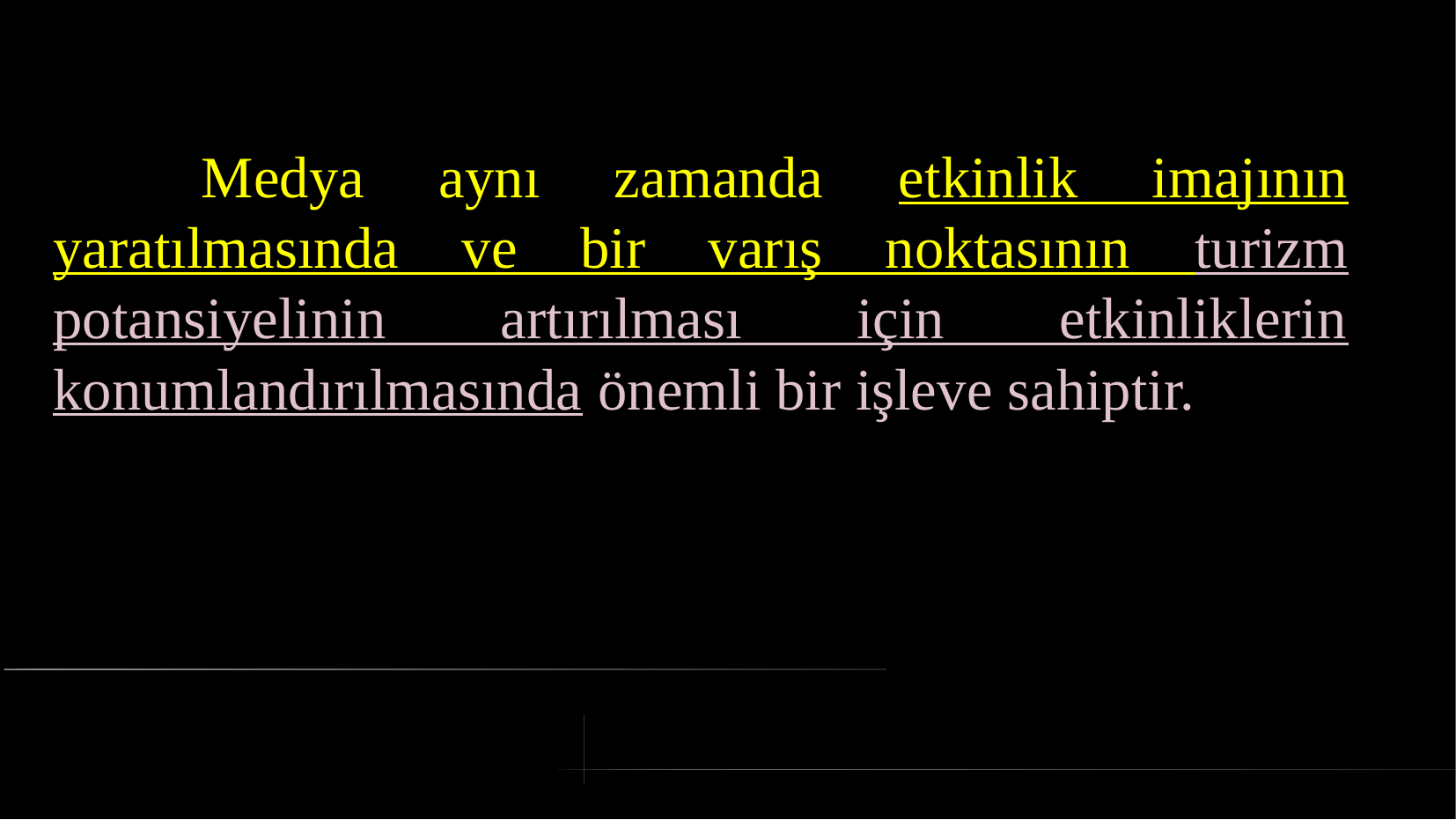

# Medya aynı zamanda etkinlik imajının yaratılmasında ve bir varış noktasının turizm potansiyelinin artırılması için etkinliklerin konumlandırılmasında önemli bir işleve sahiptir.